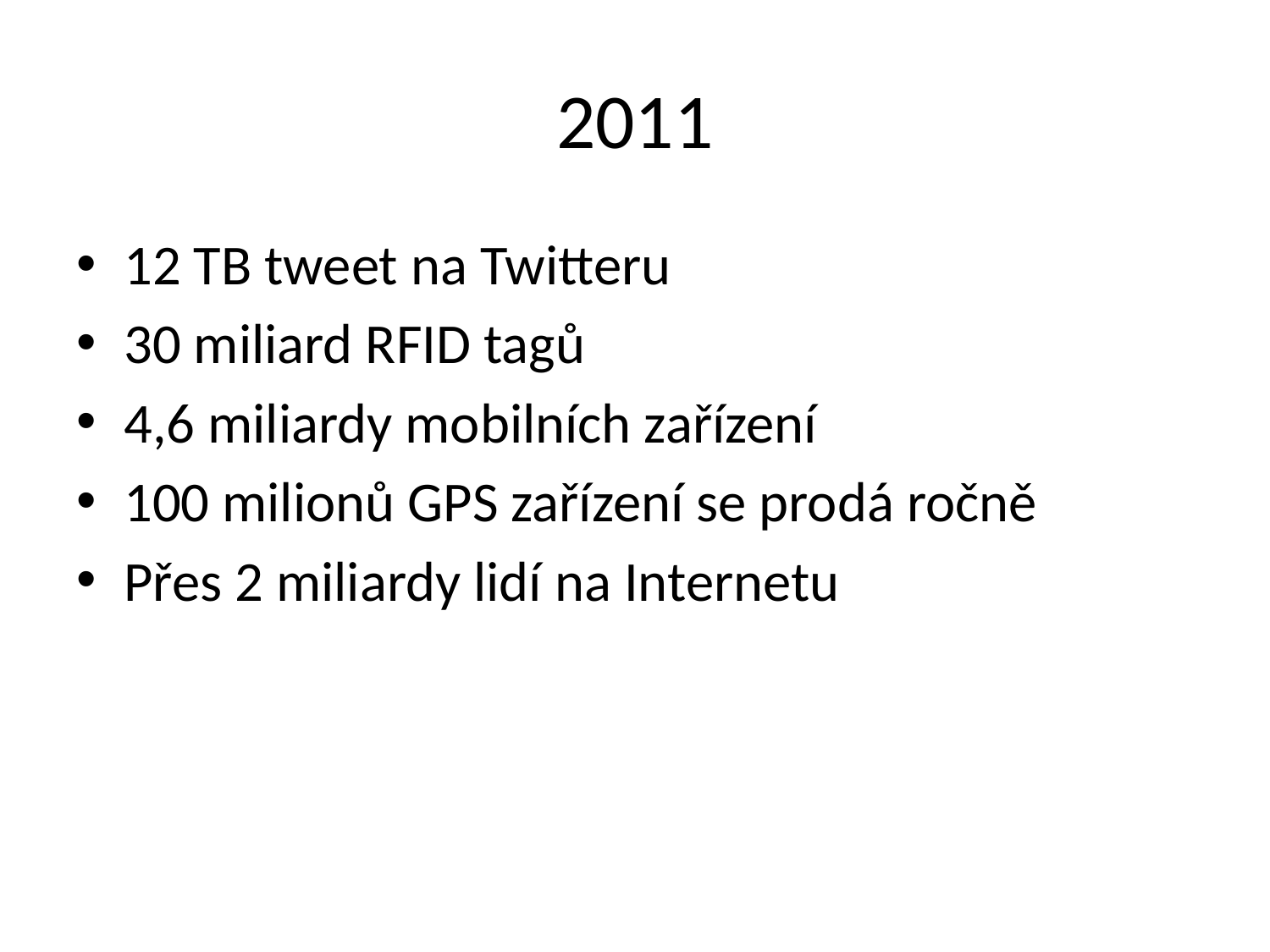

# 2011
12 TB tweet na Twitteru
30 miliard RFID tagů
4,6 miliardy mobilních zařízení
100 milionů GPS zařízení se prodá ročně
Přes 2 miliardy lidí na Internetu